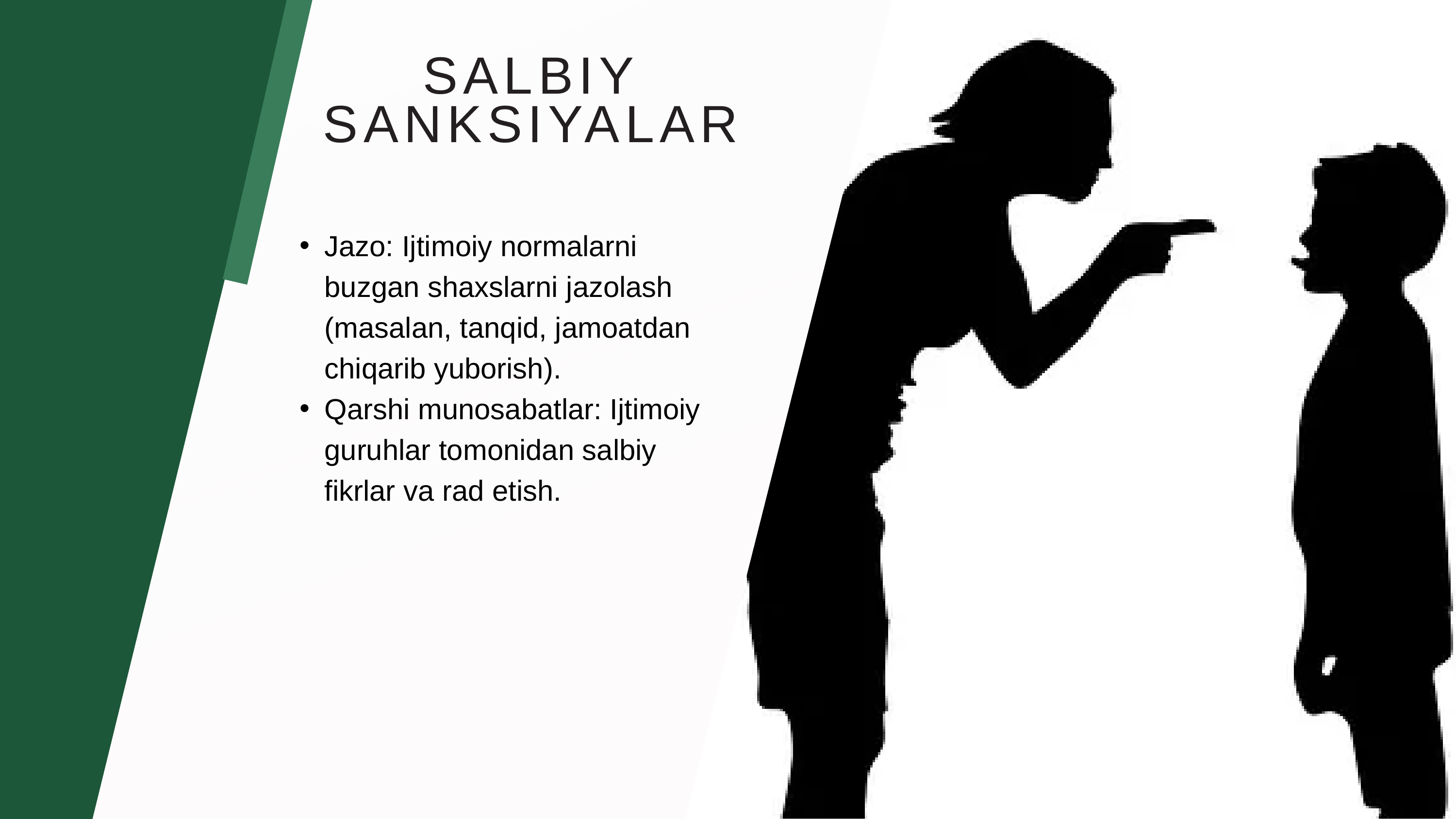

SALBIY SANKSIYALAR
Jazo: Ijtimoiy normalarni buzgan shaxslarni jazolash (masalan, tanqid, jamoatdan chiqarib yuborish).
Qarshi munosabatlar: Ijtimoiy guruhlar tomonidan salbiy fikrlar va rad etish.